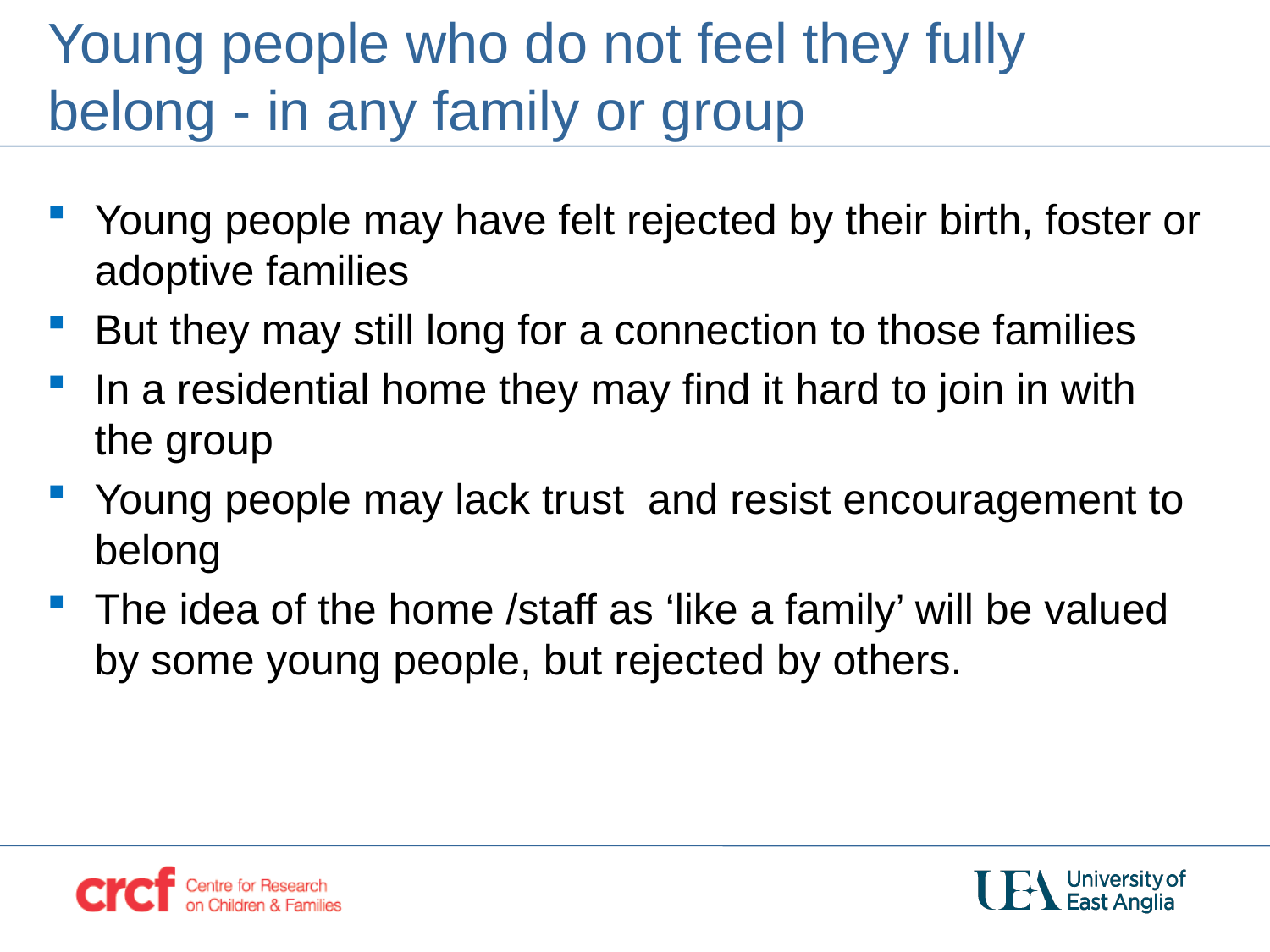

# Young people who do not feel they fully belong - in any family or group

Young people may have felt rejected by their birth, foster or adoptive families
But they may still long for a connection to those families
In a residential home they may find it hard to join in with the group
Young people may lack trust  and resist encouragement to belong
The idea of the home /staff as ‘like a family’ will be valued by some young people, but rejected by others.